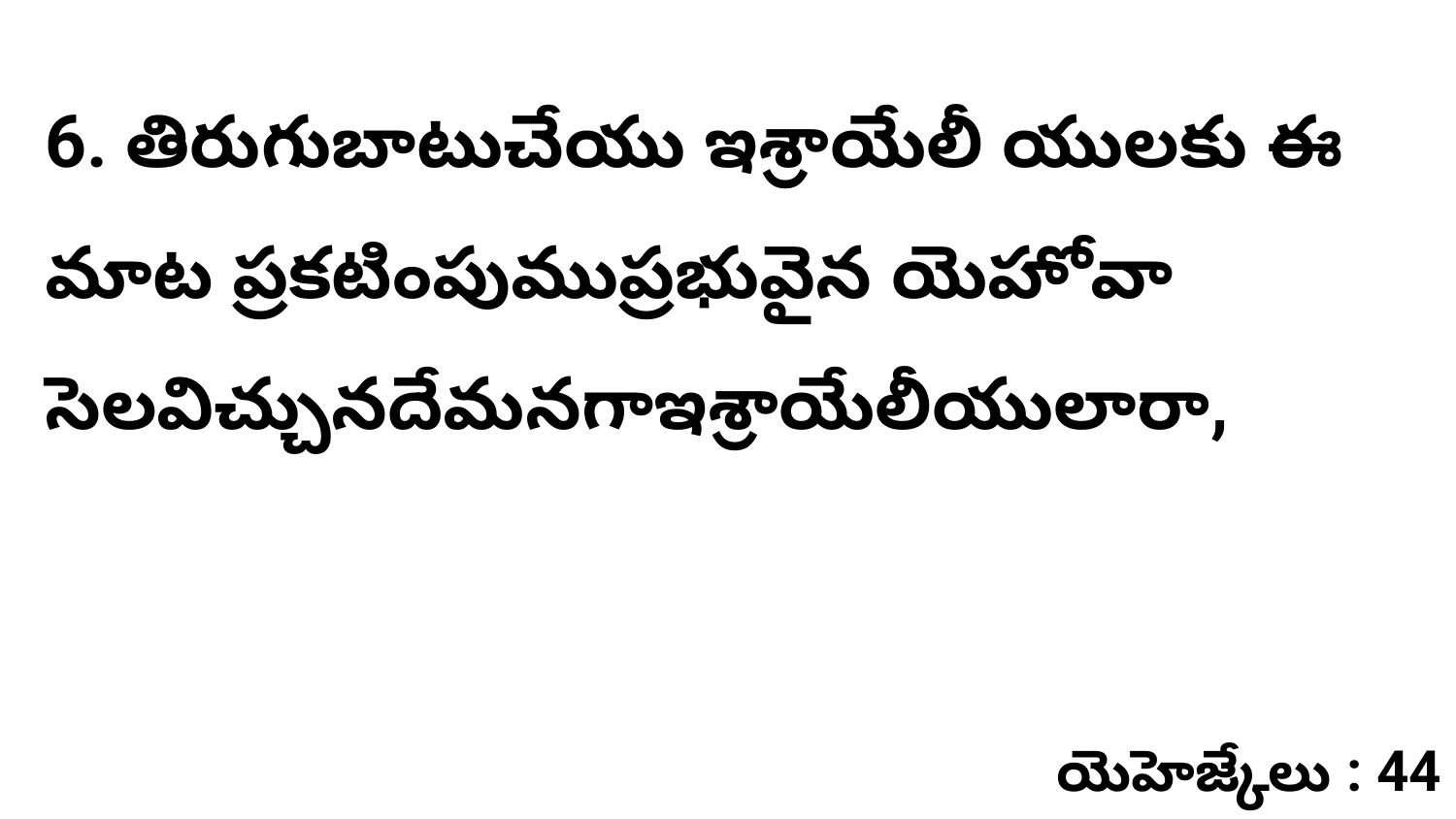

6. ​తిరుగుబాటుచేయు ఇశ్రాయేలీ యులకు ఈ మాట ప్రకటింపుముప్రభువైన యెహోవా సెలవిచ్చునదేమనగాఇశ్రాయేలీయులారా,
యెహెజ్కేలు : 44